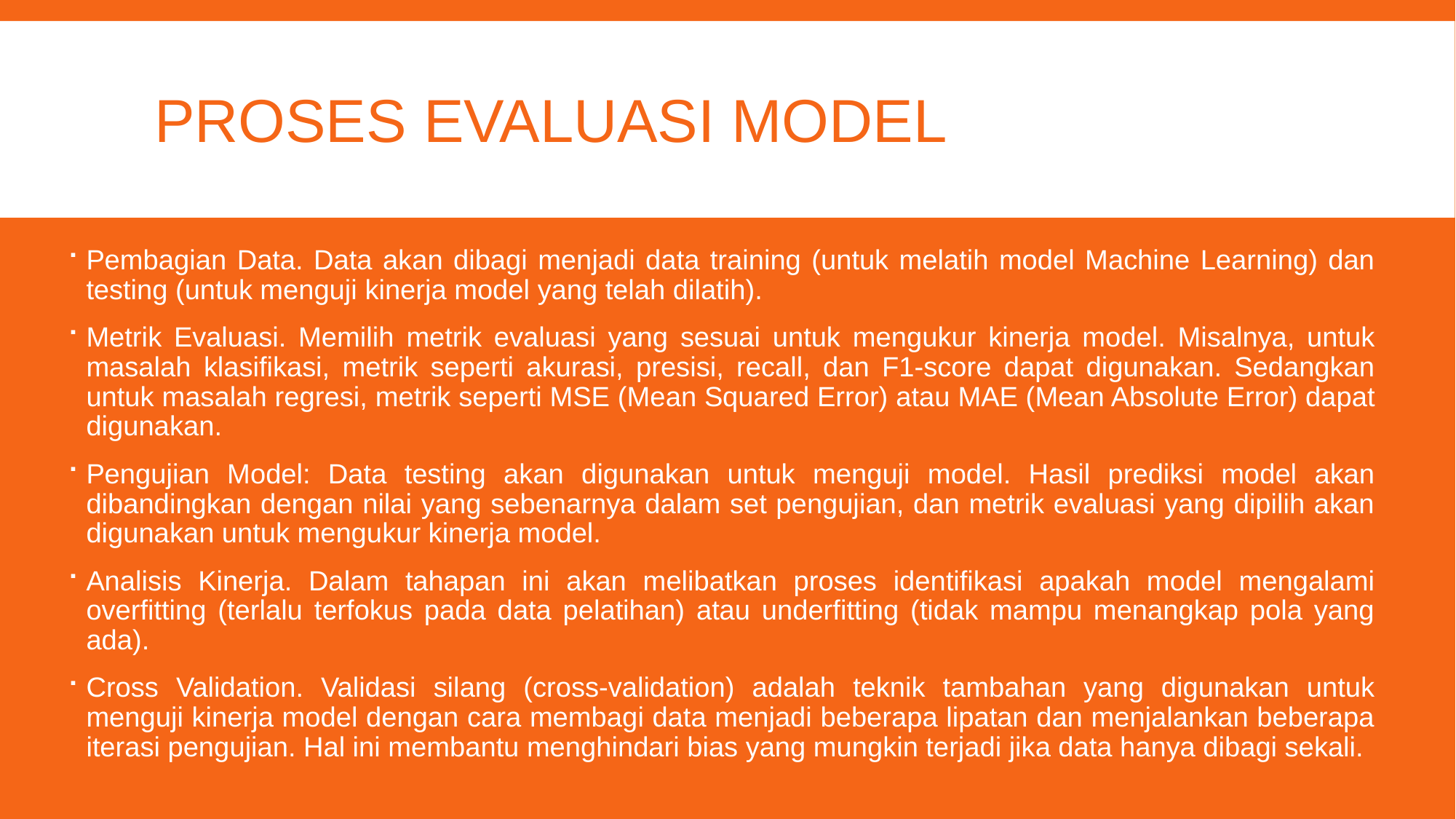

# Proses Evaluasi Model
Pembagian Data. Data akan dibagi menjadi data training (untuk melatih model Machine Learning) dan testing (untuk menguji kinerja model yang telah dilatih).
Metrik Evaluasi. Memilih metrik evaluasi yang sesuai untuk mengukur kinerja model. Misalnya, untuk masalah klasifikasi, metrik seperti akurasi, presisi, recall, dan F1-score dapat digunakan. Sedangkan untuk masalah regresi, metrik seperti MSE (Mean Squared Error) atau MAE (Mean Absolute Error) dapat digunakan.
Pengujian Model: Data testing akan digunakan untuk menguji model. Hasil prediksi model akan dibandingkan dengan nilai yang sebenarnya dalam set pengujian, dan metrik evaluasi yang dipilih akan digunakan untuk mengukur kinerja model.
Analisis Kinerja. Dalam tahapan ini akan melibatkan proses identifikasi apakah model mengalami overfitting (terlalu terfokus pada data pelatihan) atau underfitting (tidak mampu menangkap pola yang ada).
Cross Validation. Validasi silang (cross-validation) adalah teknik tambahan yang digunakan untuk menguji kinerja model dengan cara membagi data menjadi beberapa lipatan dan menjalankan beberapa iterasi pengujian. Hal ini membantu menghindari bias yang mungkin terjadi jika data hanya dibagi sekali.